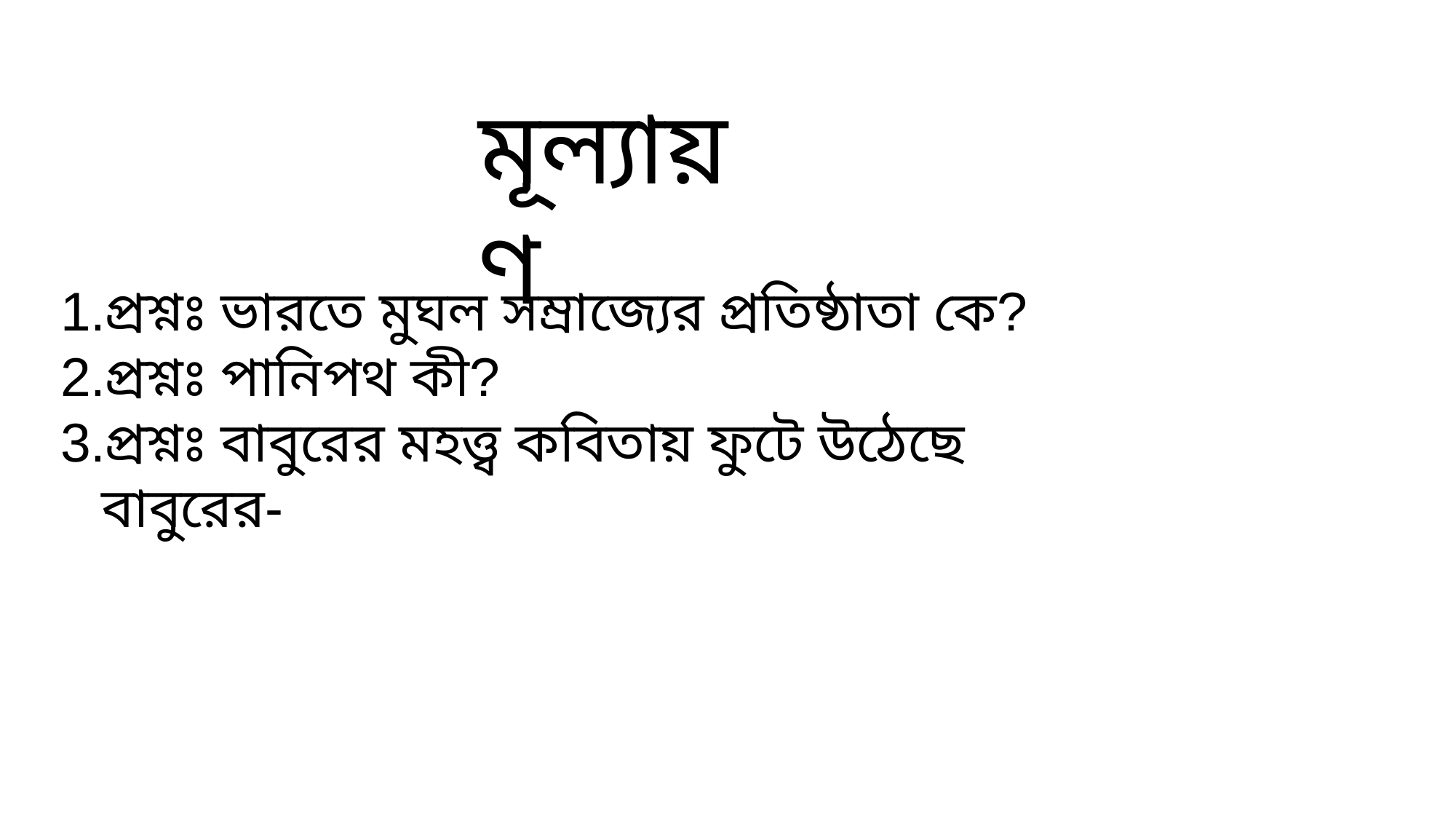

মূল্যায়ণ
প্রশ্নঃ ভারতে মুঘল সম্রাজ্যের প্রতিষ্ঠাতা কে?
প্রশ্নঃ পানিপথ কী?
প্রশ্নঃ বাবুরের মহত্ত্ব কবিতায় ফুটে উঠেছে বাবুরের-